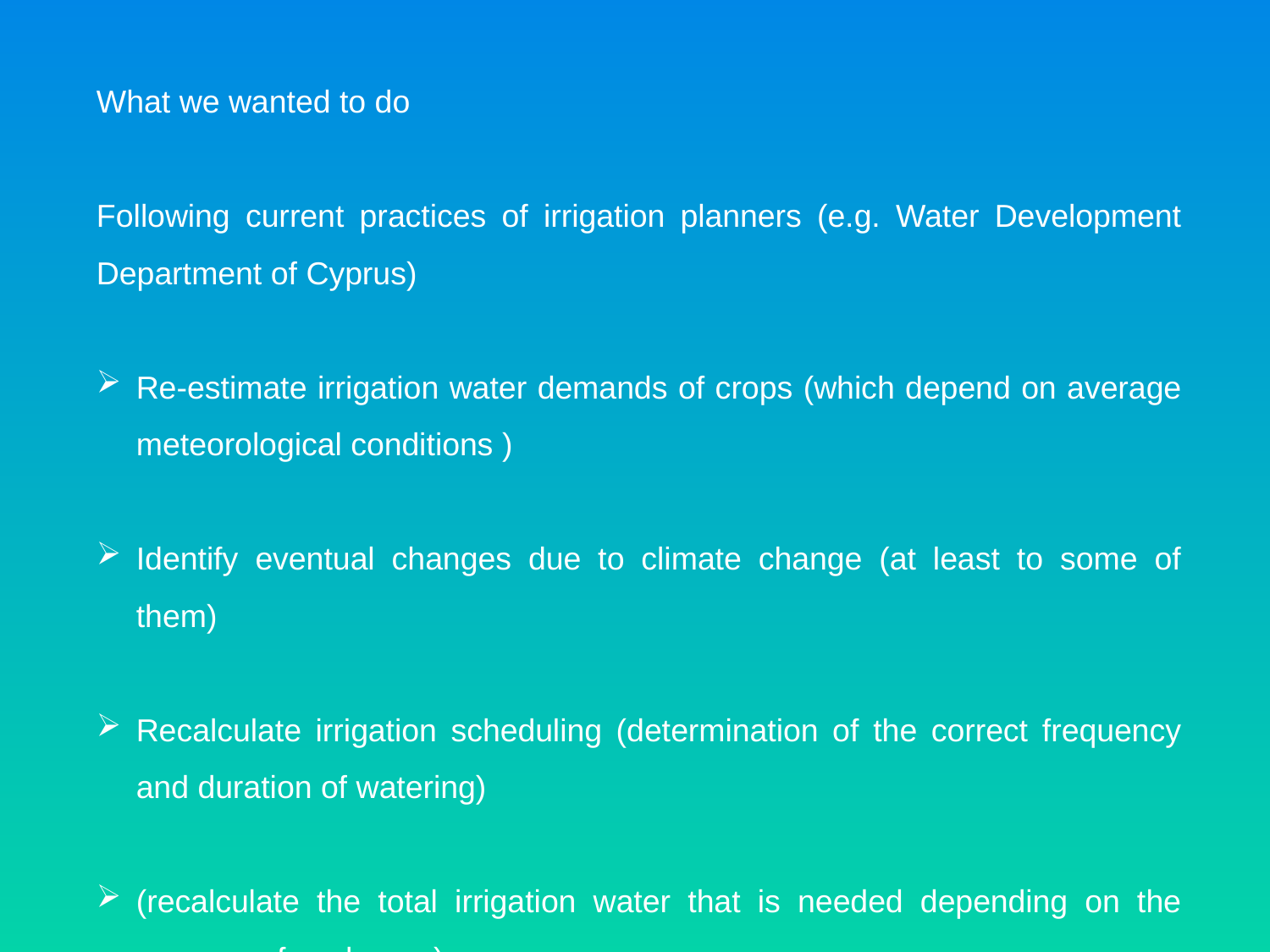

What we wanted to do

Following current practices of irrigation planners (e.g. Water Development Department of Cyprus)

Re-estimate irrigation water demands of crops (which depend on average meteorological conditions )

Identify eventual changes due to climate change (at least to some of them)

Recalculate irrigation scheduling (determination of the correct frequency and duration of watering)

(recalculate the total irrigation water that is needed depending on the acreage of each crop)